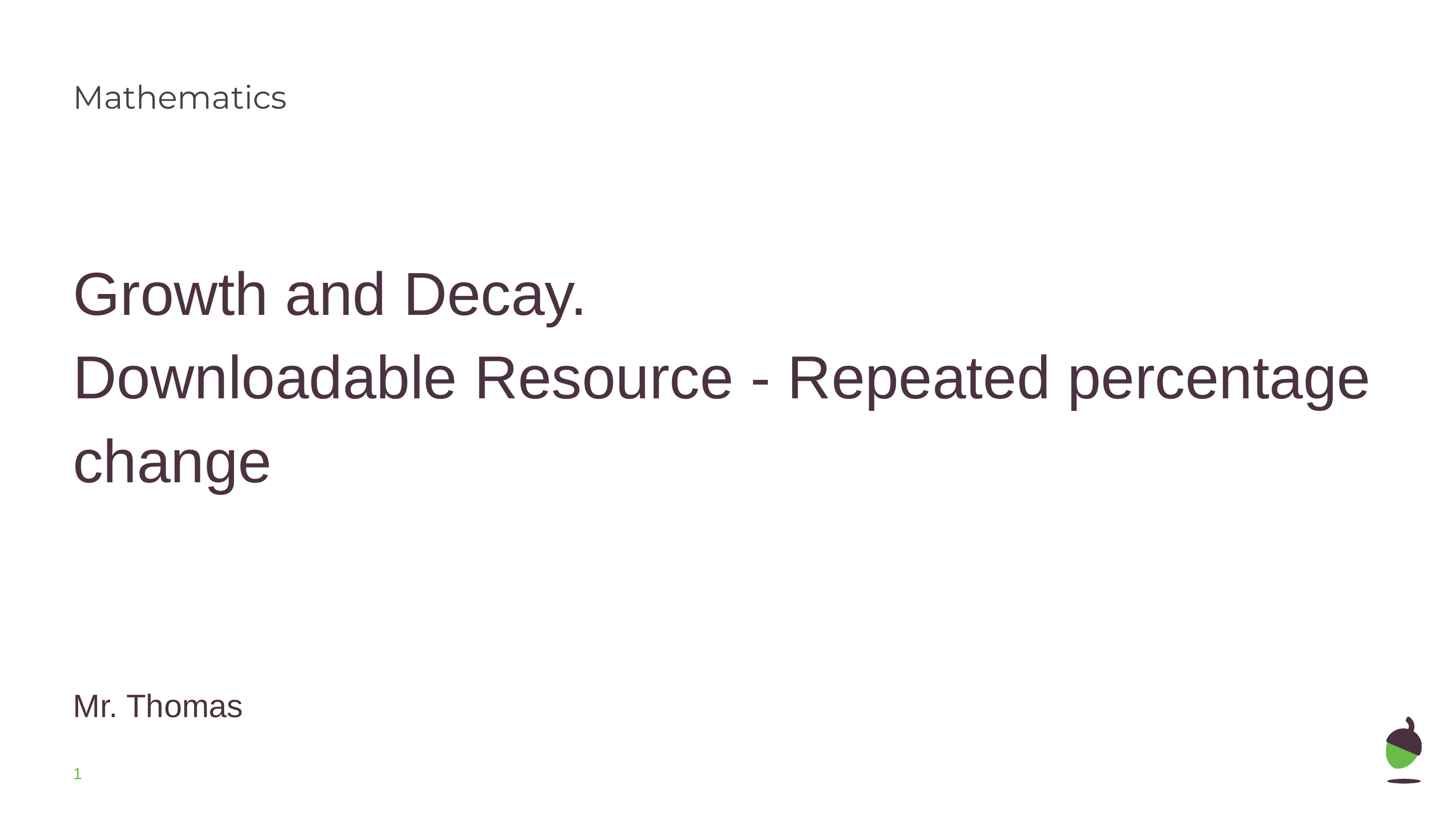

Mathematics
Growth and Decay.
Downloadable Resource - Repeated percentage change
Miss Oreyomi
Mr. Thomas

1